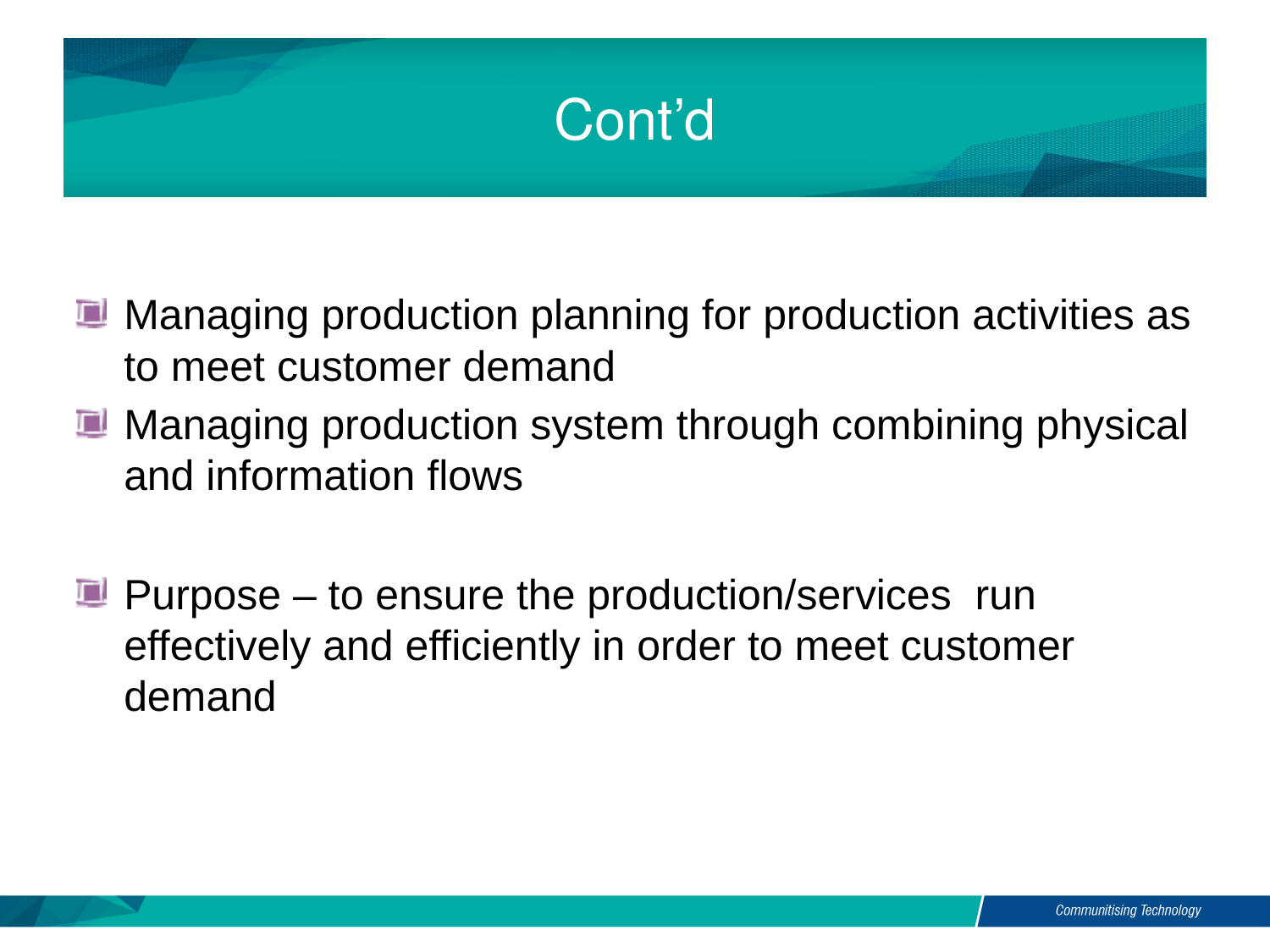

# Cont’d

Managing production planning for production activities as to meet customer demand
Managing production system through combining physical and information flows

Purpose – to ensure the production/services  run effectively and efficiently in order to meet customer demand